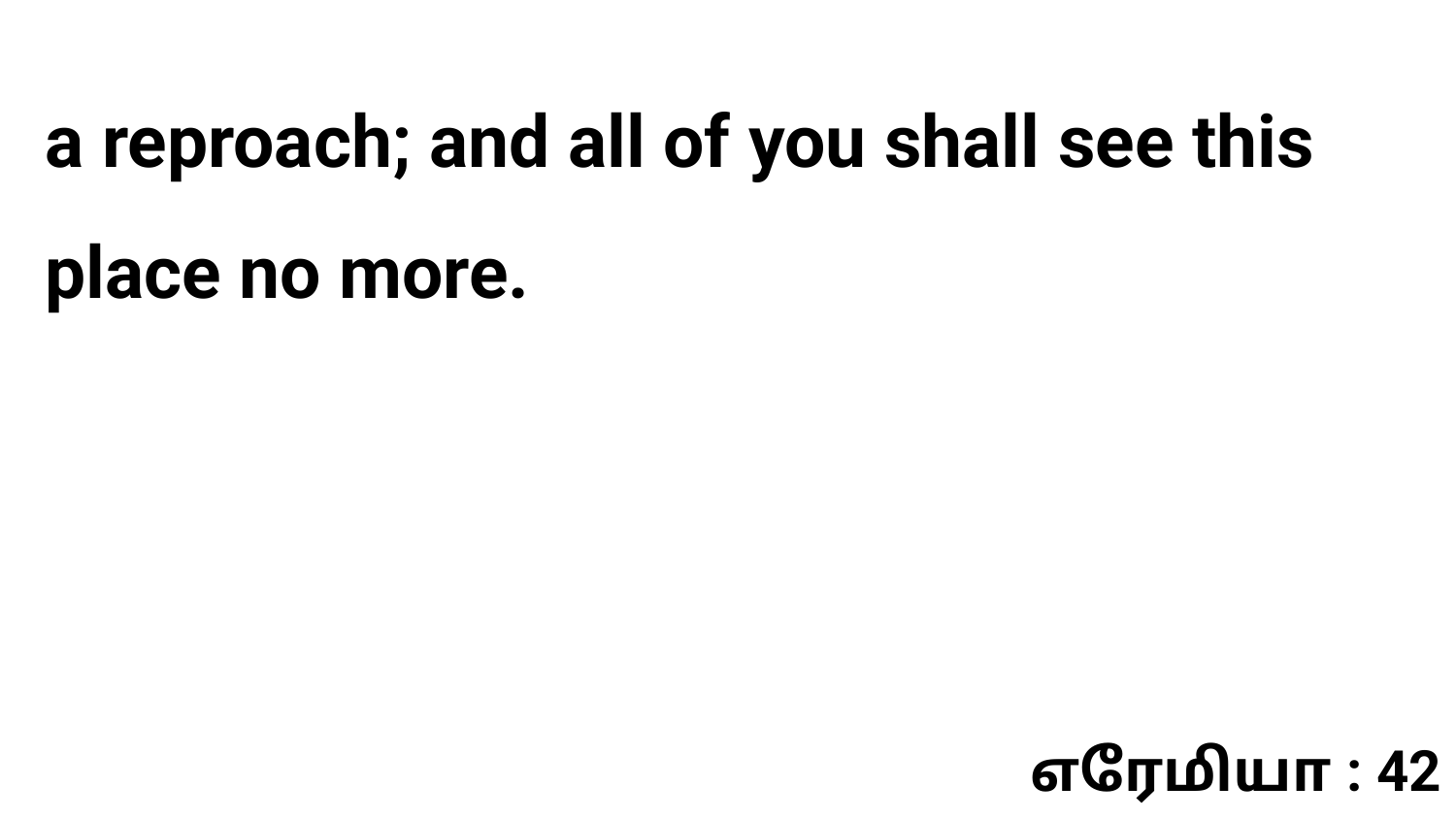

a reproach; and all of you shall see this place no more.
எரேமியா : 42